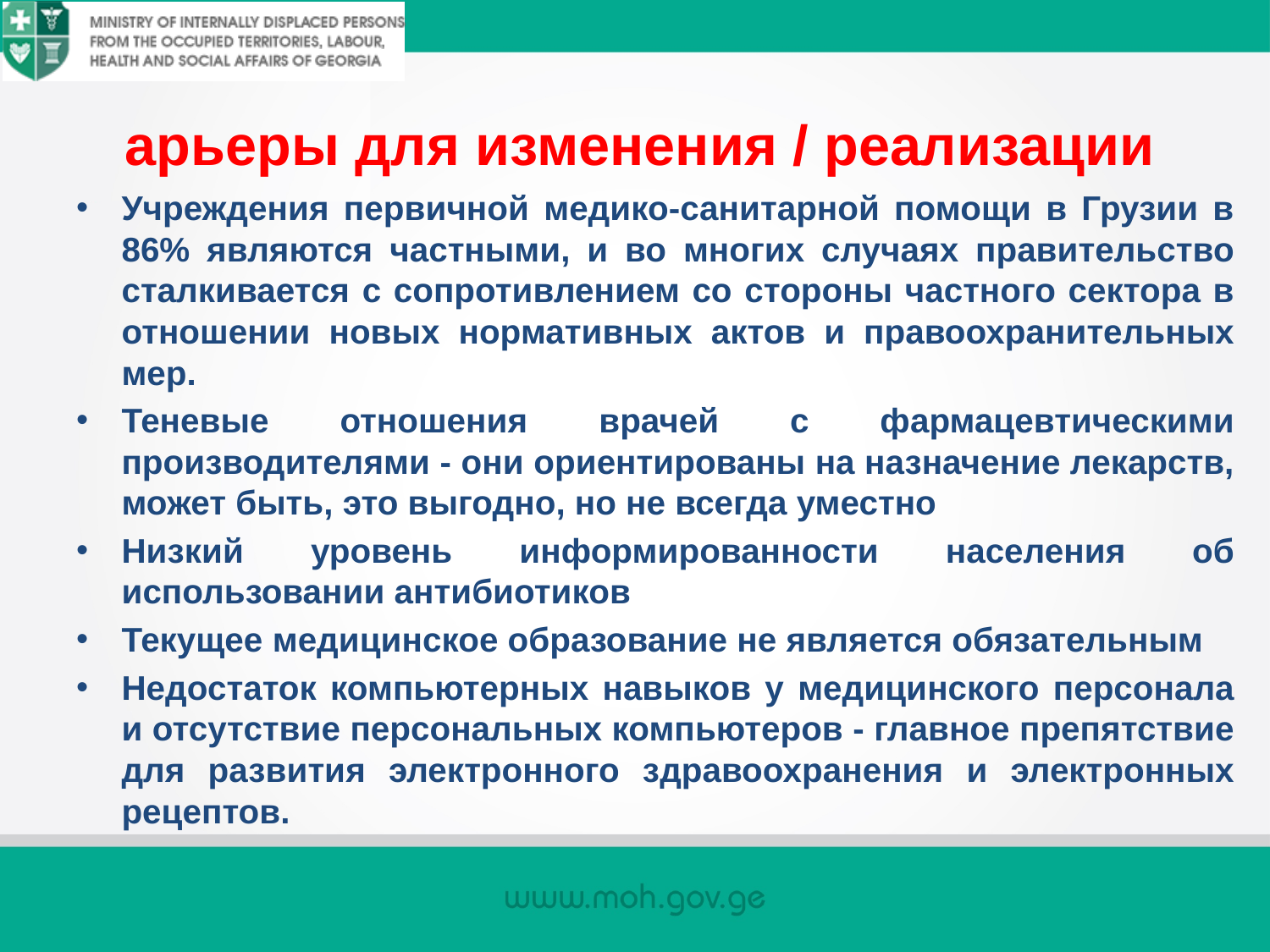

# арьеры для изменения / реализации
Учреждения первичной медико-санитарной помощи в Грузии в 86% являются частными, и во многих случаях правительство сталкивается с сопротивлением со стороны частного сектора в отношении новых нормативных актов и правоохранительных мер.
Теневые отношения врачей с фармацевтическими производителями - они ориентированы на назначение лекарств, может быть, это выгодно, но не всегда уместно
Низкий уровень информированности населения об использовании антибиотиков
Текущее медицинское образование не является обязательным
Недостаток компьютерных навыков у медицинского персонала и отсутствие персональных компьютеров - главное препятствие для развития электронного здравоохранения и электронных рецептов.